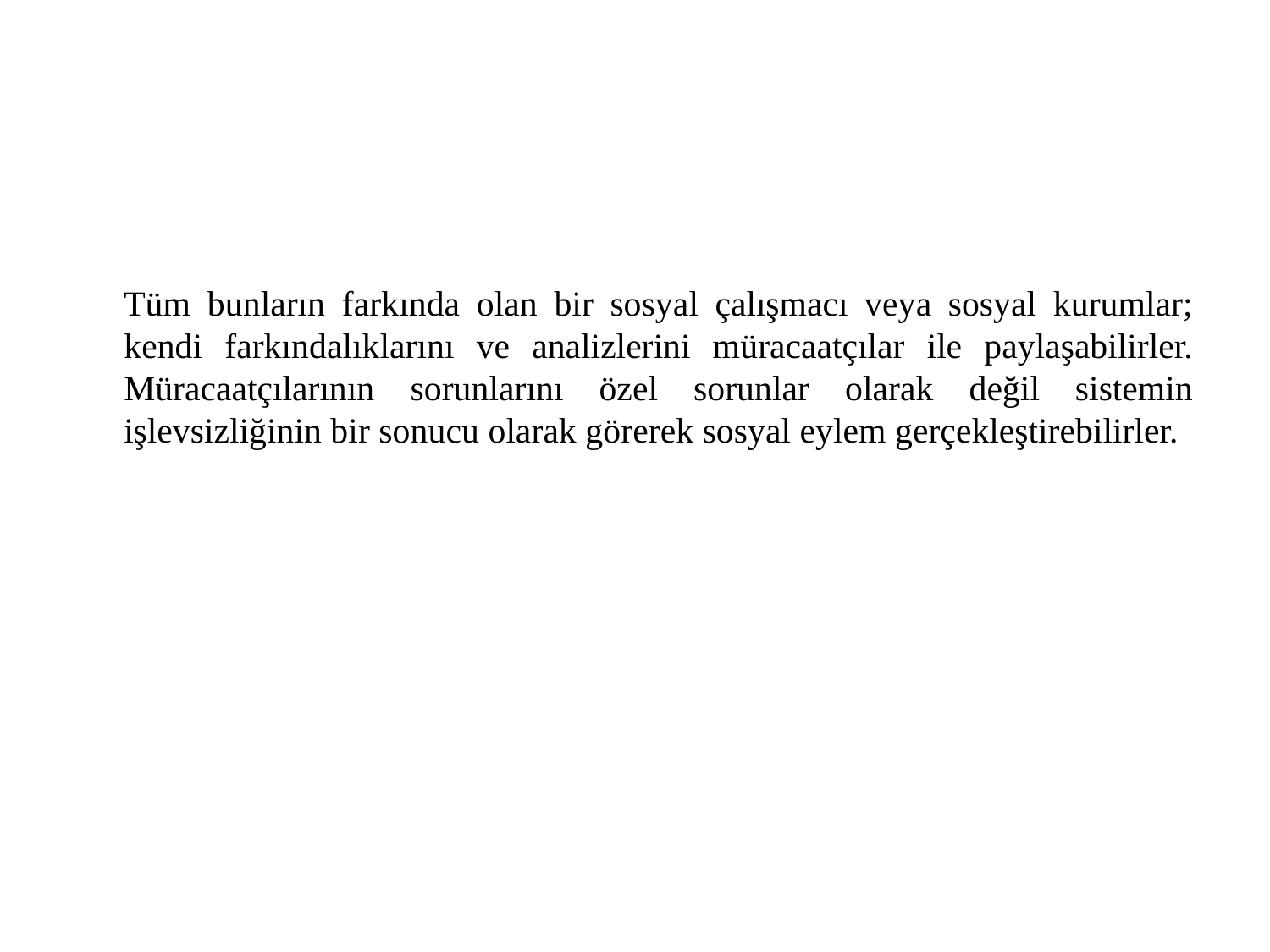

Tüm bunların farkında olan bir sosyal çalışmacı veya sosyal kurumlar; kendi farkındalıklarını ve analizlerini müracaatçılar ile paylaşabilirler. Müracaatçılarının sorunlarını özel sorunlar olarak değil sistemin işlevsizliğinin bir sonucu olarak görerek sosyal eylem gerçekleştirebilirler.